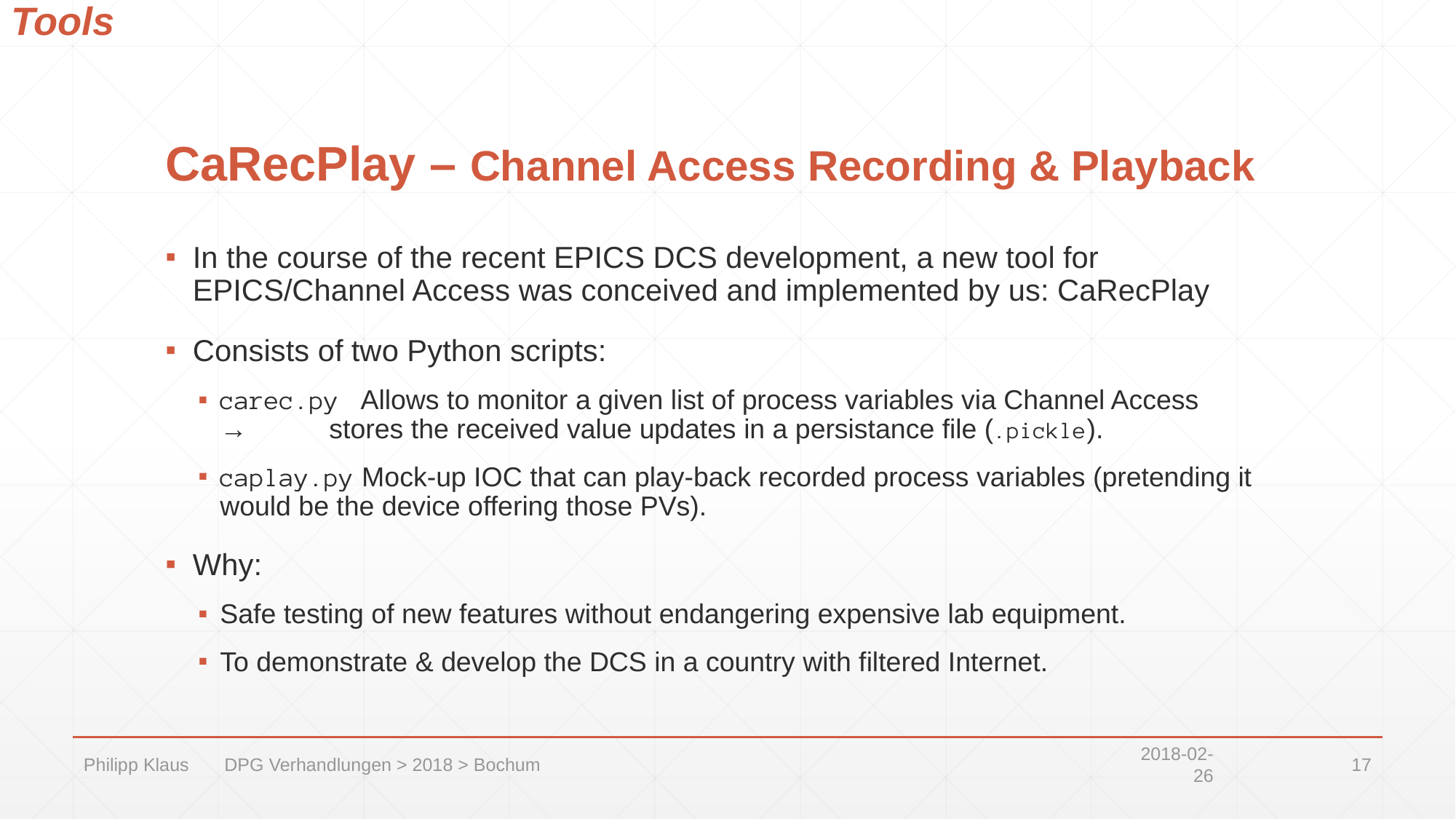

Tools
# CaRecPlay – Channel Access Recording & Playback
In the course of the recent EPICS DCS development, a new tool for EPICS/Channel Access was conceived and implemented by us: CaRecPlay
Consists of two Python scripts:
carec.py   Allows to monitor a given list of process variables via Channel Access
→	stores the received value updates in a persistance file (.pickle).
caplay.py Mock-up IOC that can play-back recorded process variables (pretending it would be the device offering those PVs).
Why:
Safe testing of new features without endangering expensive lab equipment.
To demonstrate & develop the DCS in a country with filtered Internet.
Philipp Klaus       DPG Verhandlungen > 2018 > Bochum
2018-02-26
17